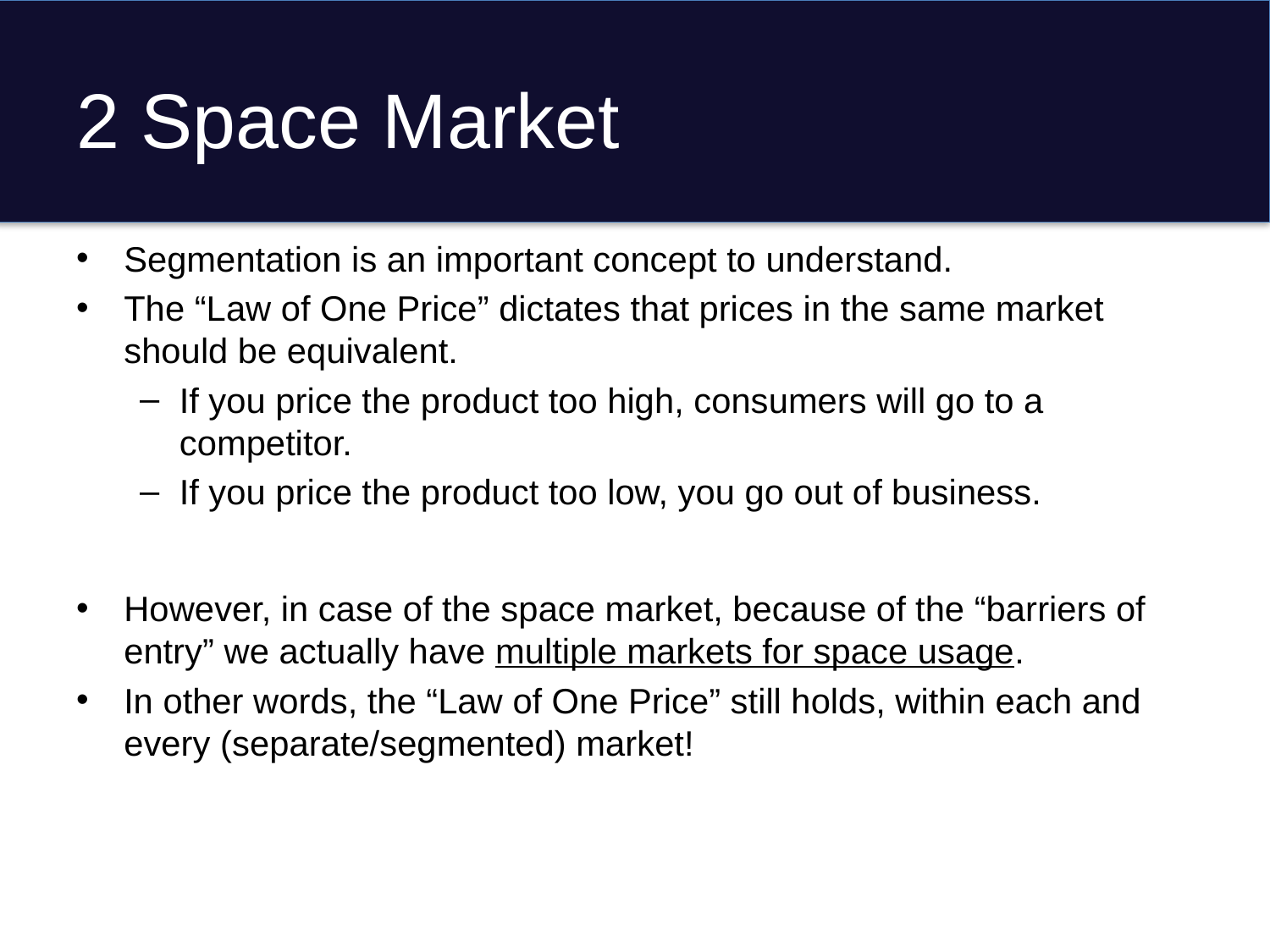

# 2 Space Market
Segmentation is an important concept to understand.
The “Law of One Price” dictates that prices in the same market should be equivalent.
If you price the product too high, consumers will go to a competitor.
If you price the product too low, you go out of business.

However, in case of the space market, because of the “barriers of entry” we actually have multiple markets for space usage.
In other words, the “Law of One Price” still holds, within each and every (separate/segmented) market!